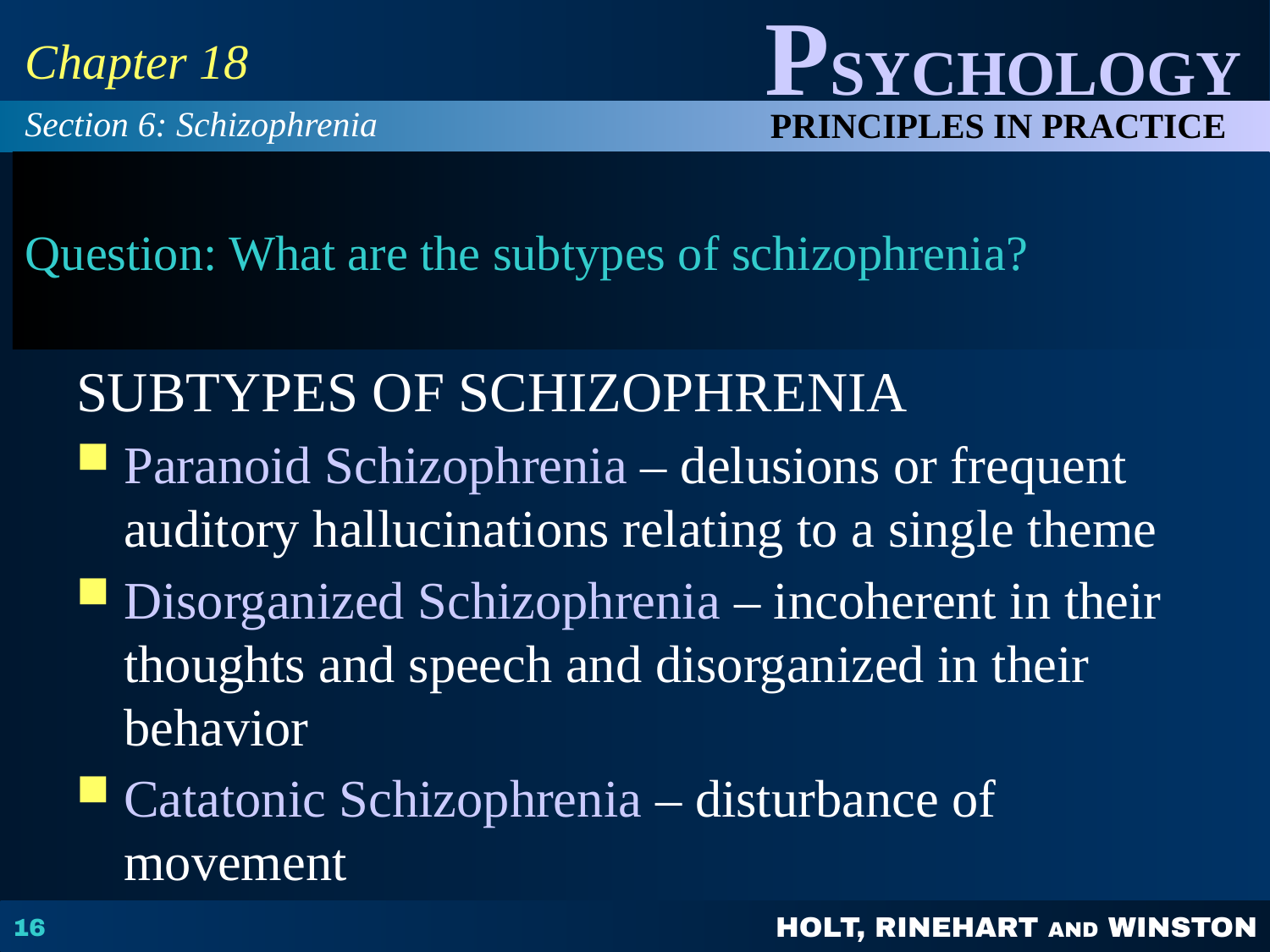

Chapter 18
Section 6: Schizophrenia
# Question: What are the subtypes of schizophrenia?
SUBTYPES OF SCHIZOPHRENIA
Paranoid Schizophrenia – delusions or frequent auditory hallucinations relating to a single theme
Disorganized Schizophrenia – incoherent in their thoughts and speech and disorganized in their behavior
Catatonic Schizophrenia – disturbance of movement
16